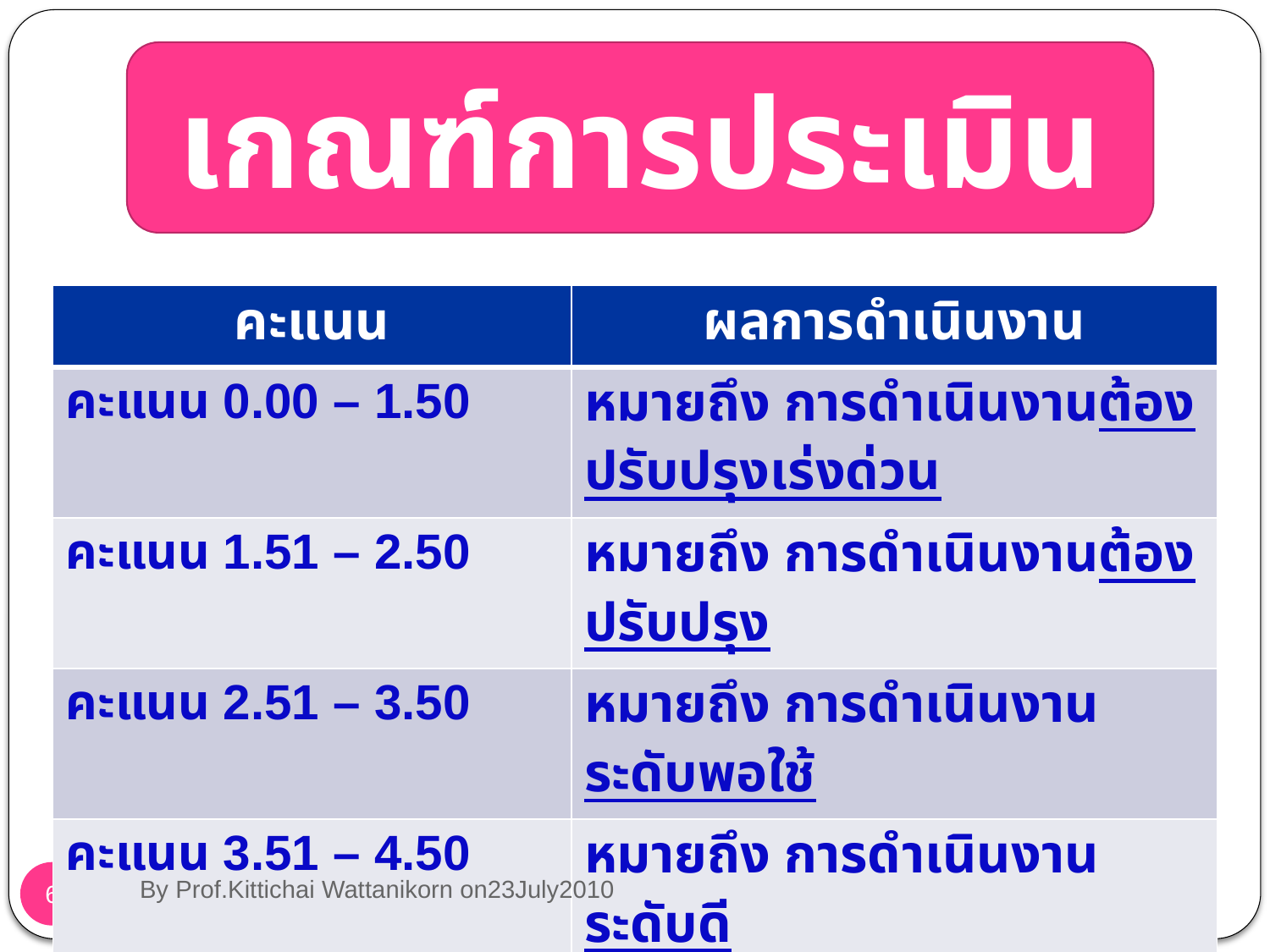

เกณฑ์การประเมิน
| คะแนน | ผลการดำเนินงาน |
| --- | --- |
| คะแนน 0.00 – 1.50 | หมายถึง การดำเนินงานต้องปรับปรุงเร่งด่วน |
| คะแนน 1.51 – 2.50 | หมายถึง การดำเนินงานต้องปรับปรุง |
| คะแนน 2.51 – 3.50 | หมายถึง การดำเนินงานระดับพอใช้ |
| คะแนน 3.51 – 4.50 | หมายถึง การดำเนินงานระดับดี |
| คะแนน 4.51 – 5.00 | หมายถึง การดำเนินงานระดับดีมาก |
By Prof.Kittichai Wattanikorn on23July2010
6